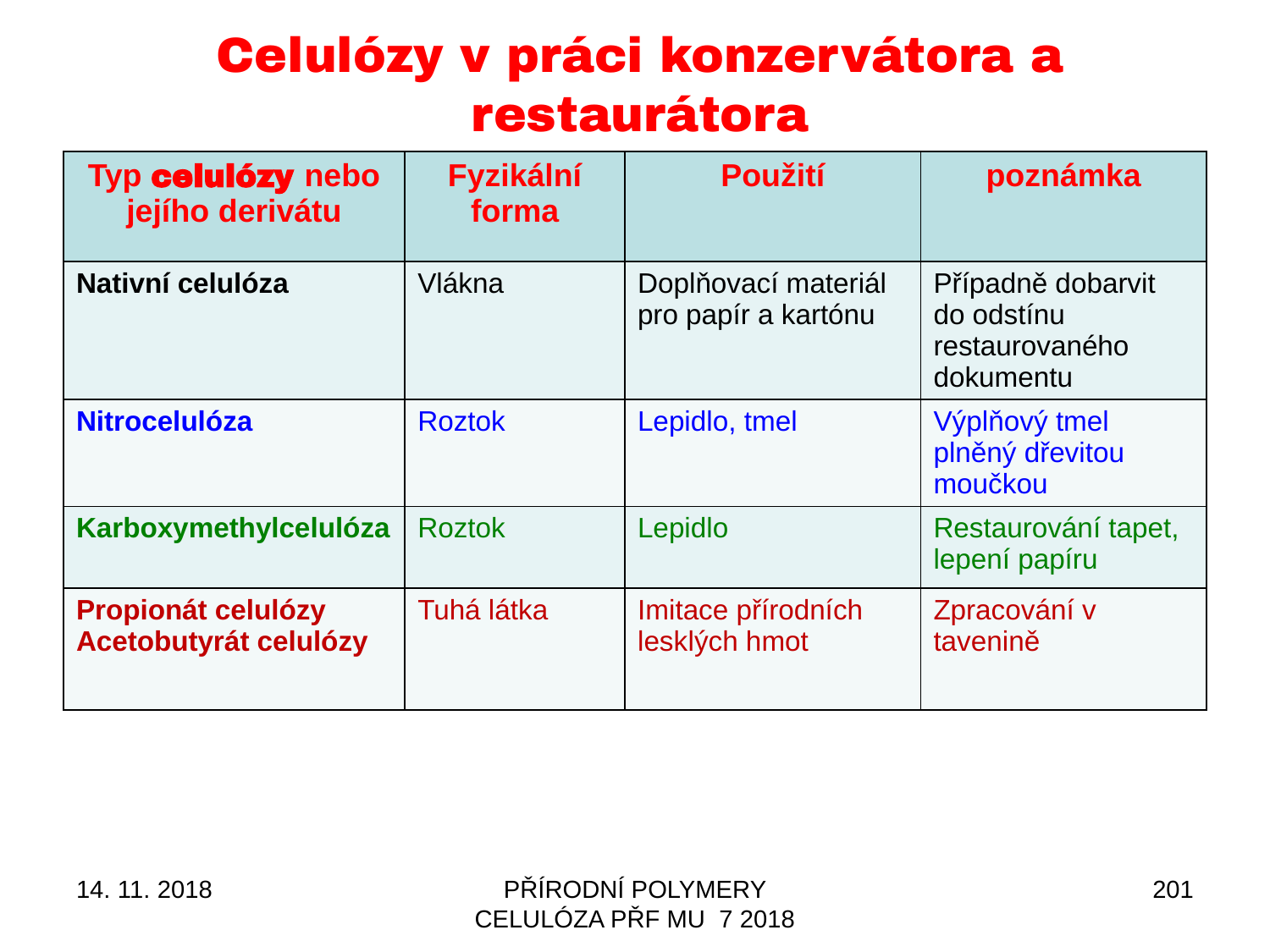

# Celulózy v práci konzervátora a restaurátora
| Typ celulózy nebo jejího derivátu | Fyzikální forma | Použití | poznámka |
| --- | --- | --- | --- |
| Nativní celulóza | Vlákna | Doplňovací materiál pro papír a kartónu | Případně dobarvit do odstínu restaurovaného dokumentu |
| Nitrocelulóza | Roztok | Lepidlo, tmel | Výplňový tmel plněný dřevitou moučkou |
| Karboxymethylcelulóza | Roztok | Lepidlo | Restaurování tapet, lepení papíru |
| Propionát celulózy Acetobutyrát celulózy | Tuhá látka | Imitace přírodních lesklých hmot | Zpracování v tavenině |
14. 11. 2018
PŘÍRODNÍ POLYMERY CELULÓZA PŘF MU  7 2018
201